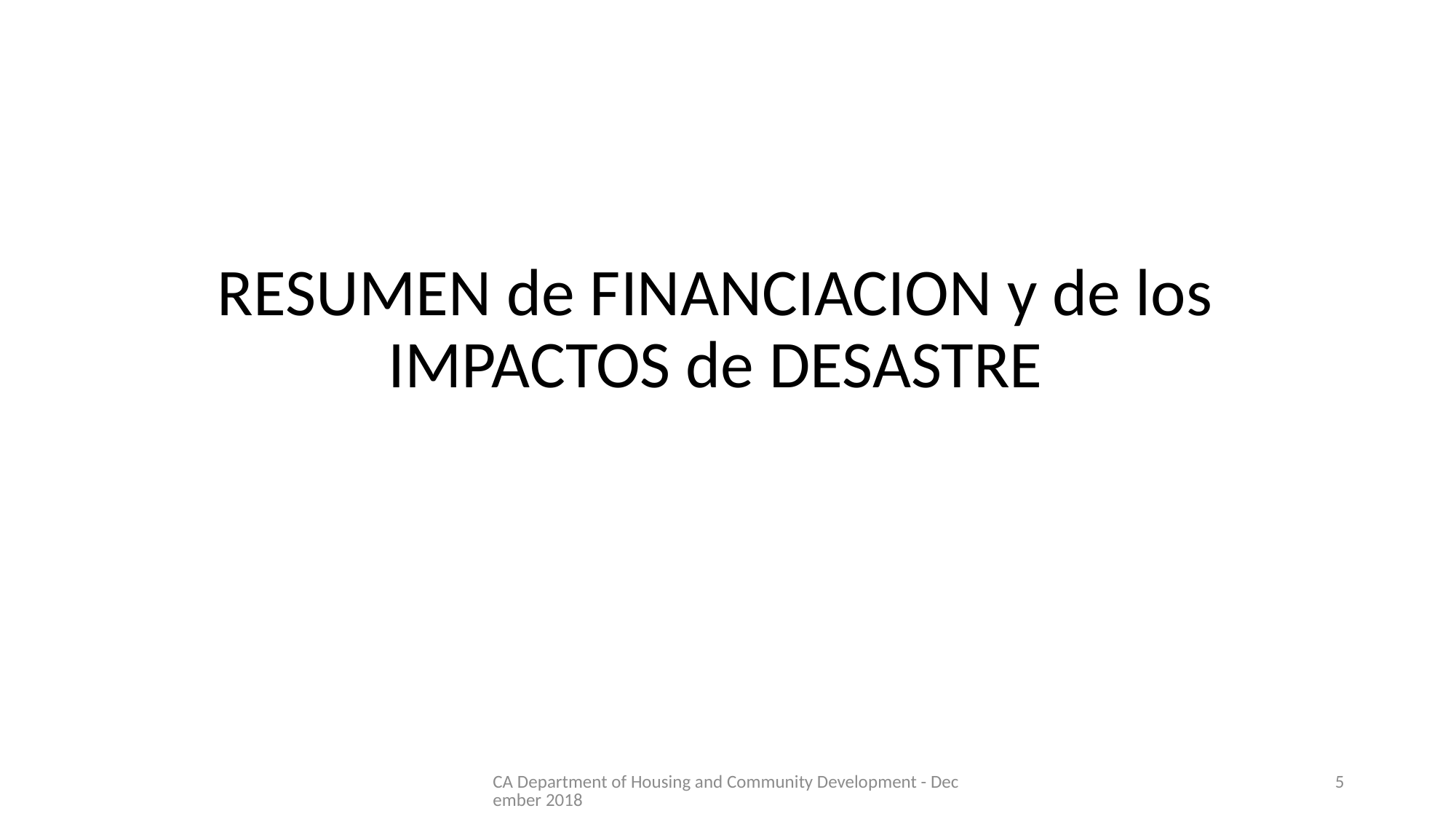

# RESUMEN de FINANCIACION y de los IMPACTOS de DESASTRE
CA Department of Housing and Community Development - December 2018
5